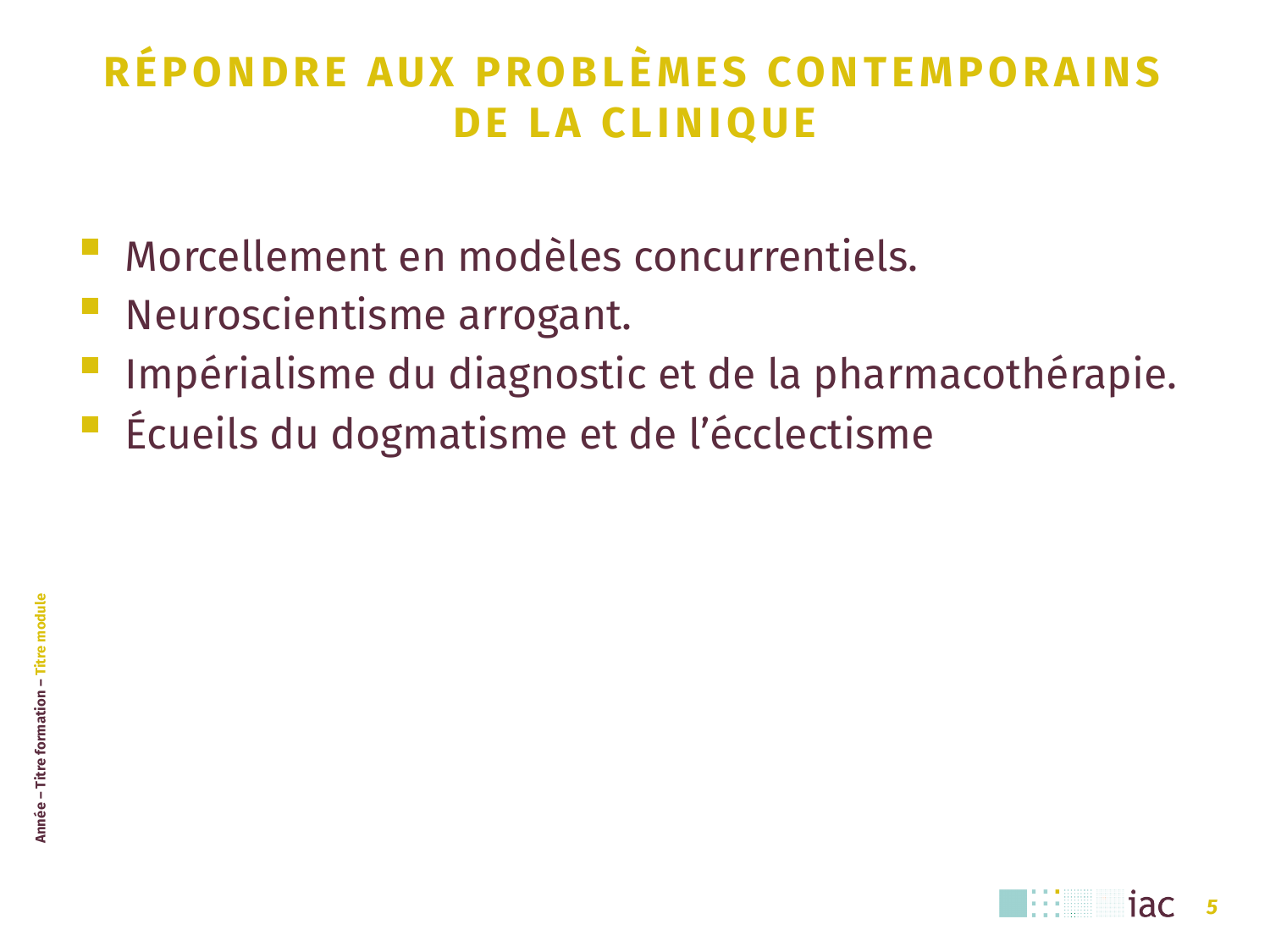

# Répondre aux problèmes contemporains de la clinique
Morcellement en modèles concurrentiels.
Neuroscientisme arrogant.
Impérialisme du diagnostic et de la pharmacothérapie.
Écueils du dogmatisme et de l’écclectisme